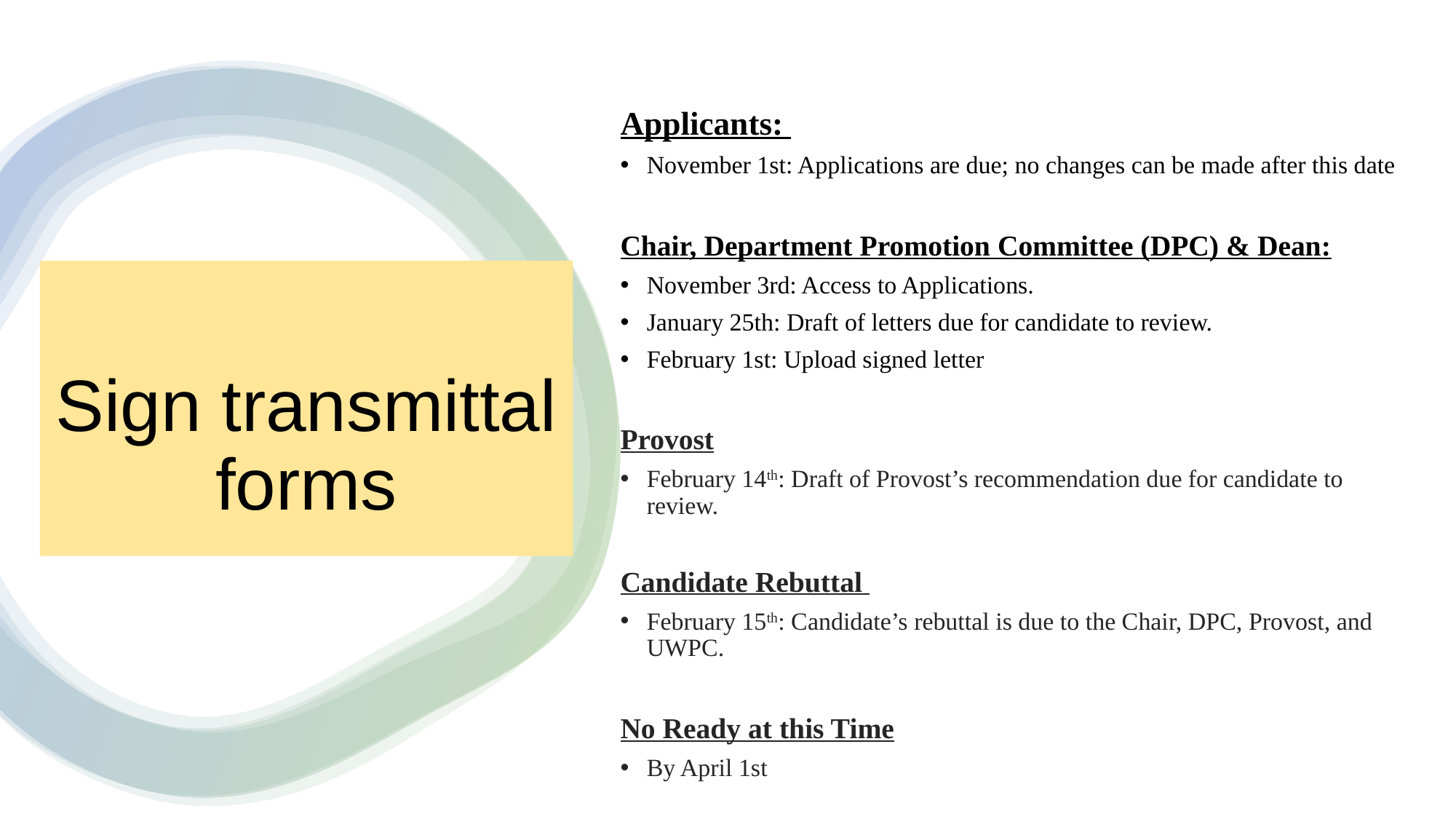

Applicants:
November 1st: Applications are due; no changes can be made after this date

Chair, Department Promotion Committee (DPC) & Dean:
November 3rd: Access to Applications.
January 25th: Draft of letters due for candidate to review.
February 1st: Upload signed letter

Provost
February 14th: Draft of Provost’s recommendation due for candidate to review.

Candidate Rebuttal
February 15th: Candidate’s rebuttal is due to the Chair, DPC, Provost, and UWPC.

No Ready at this Time
By April 1st
# Important Dates

Sign transmittal forms